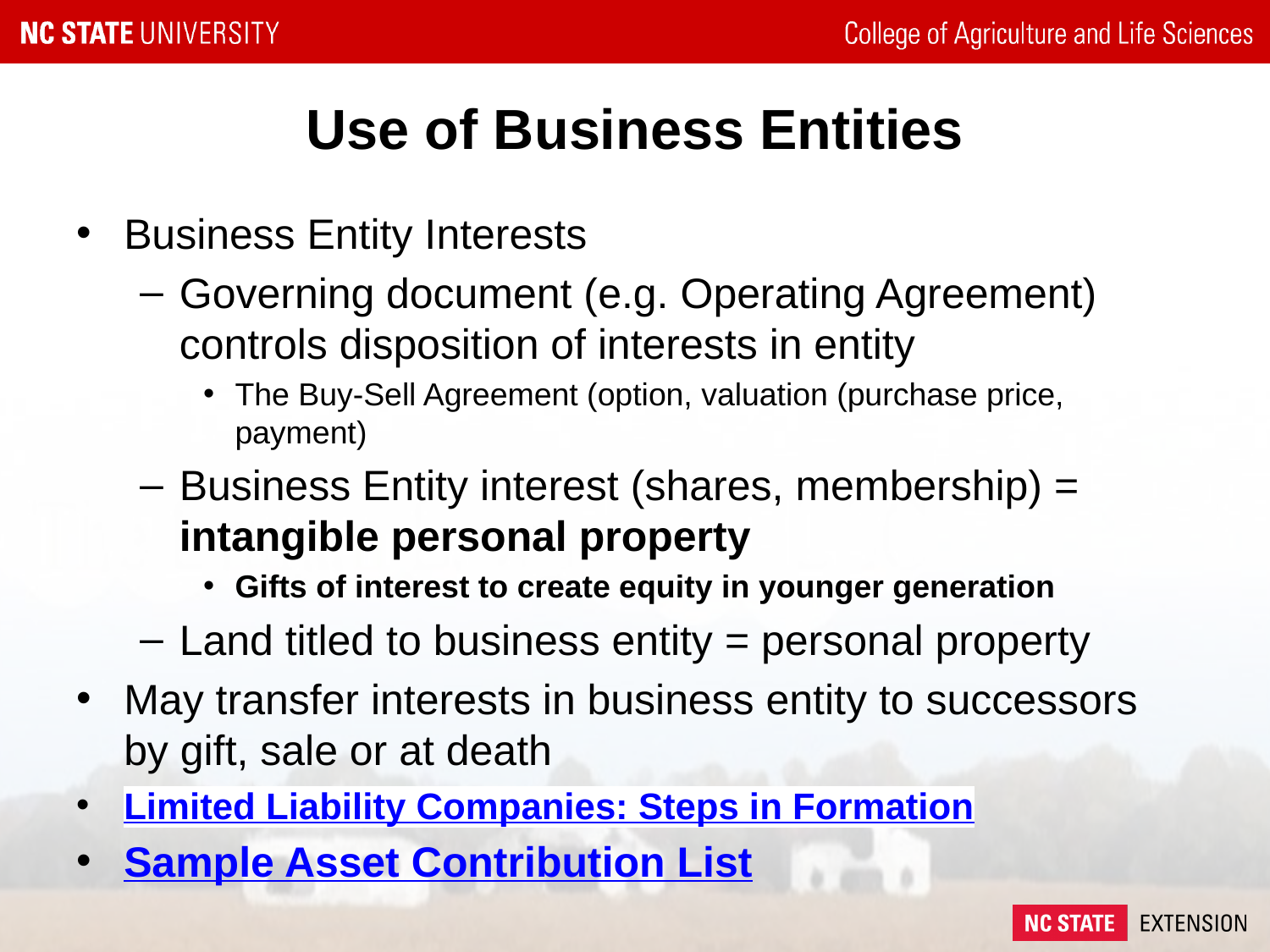

# Use of Business Entities
Business Entity Interests
Governing document (e.g. Operating Agreement) controls disposition of interests in entity
The Buy-Sell Agreement (option, valuation (purchase price, payment)
Business Entity interest (shares, membership) = intangible personal property
Gifts of interest to create equity in younger generation
Land titled to business entity = personal property
May transfer interests in business entity to successors by gift, sale or at death
Limited Liability Companies: Steps in Formation
Sample Asset Contribution List